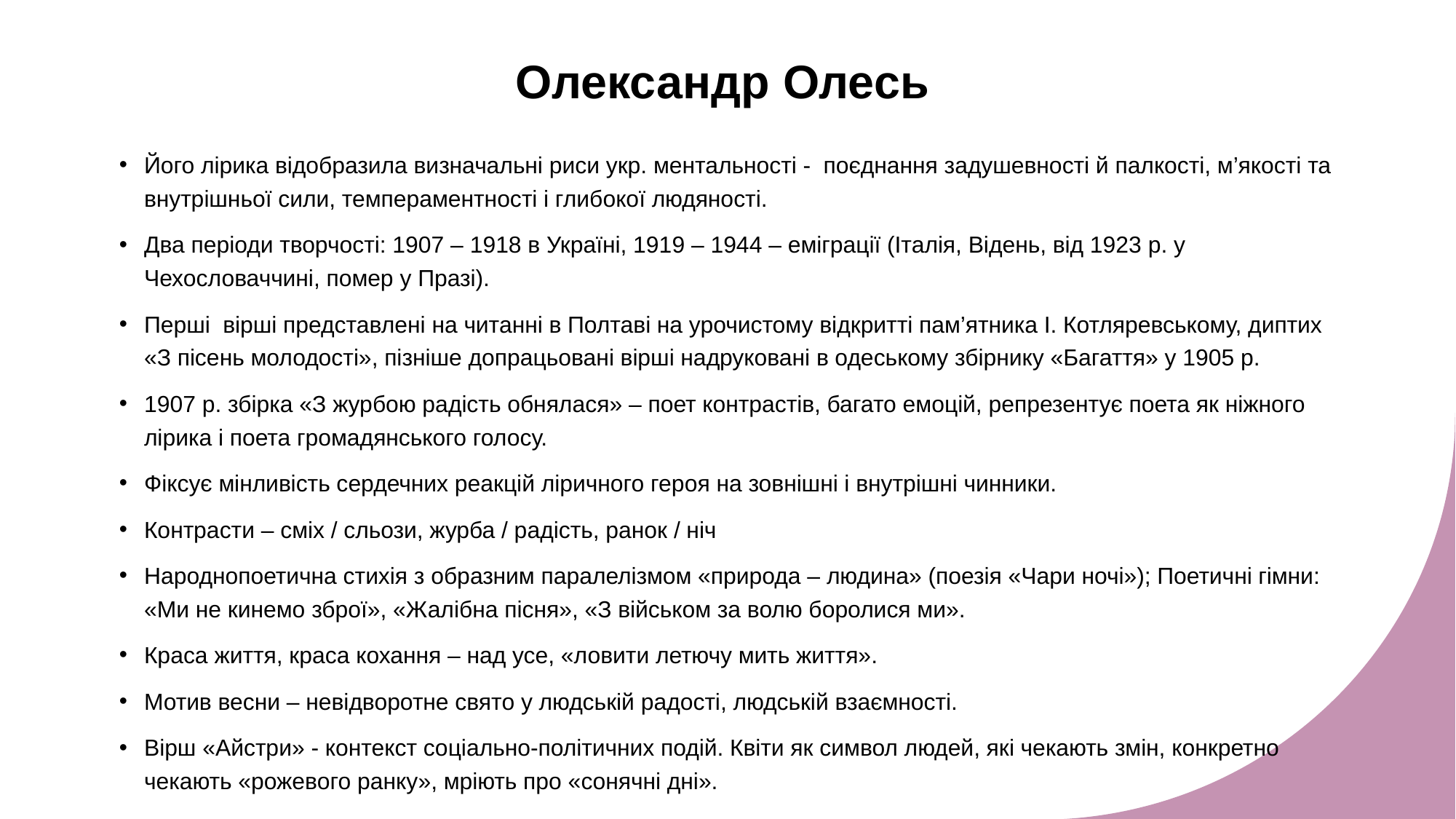

# Олександр Олесь
Його лірика відобразила визначальні риси укр. ментальності -  поєднання задушевності й палкості, м’якості та внутрішньої сили, темпераментності і глибокої людяності.
Два періоди творчості: 1907 – 1918 в Україні, 1919 – 1944 – еміграції (Італія, Відень, від 1923 р. у Чехословаччині, помер у Празі).
Перші  вірші представлені на читанні в Полтаві на урочистому відкритті пам’ятника І. Котляревському, диптих «З пісень молодості», пізніше допрацьовані вірші надруковані в одеському збірнику «Багаття» у 1905 р.
1907 р. збірка «З журбою радість обнялася» – поет контрастів, багато емоцій, репрезентує поета як ніжного лірика і поета громадянського голосу.
Фіксує мінливість сердечних реакцій ліричного героя на зовнішні і внутрішні чинники.
Контрасти – сміх / сльози, журба / радість, ранок / ніч
Народнопоетична стихія з образним паралелізмом «природа – людина» (поезія «Чари ночі»); Поетичні гімни: «Ми не кинемо зброї», «Жалібна пісня», «З військом за волю боролися ми».
Краса життя, краса кохання – над усе, «ловити летючу мить життя».
Мотив весни – невідворотне свято у людській радості, людській взаємності.
Вірш «Айстри» - контекст соціально-політичних подій. Квіти як символ людей, які чекають змін, конкретно чекають «рожевого ранку», мріють про «сонячні дні».